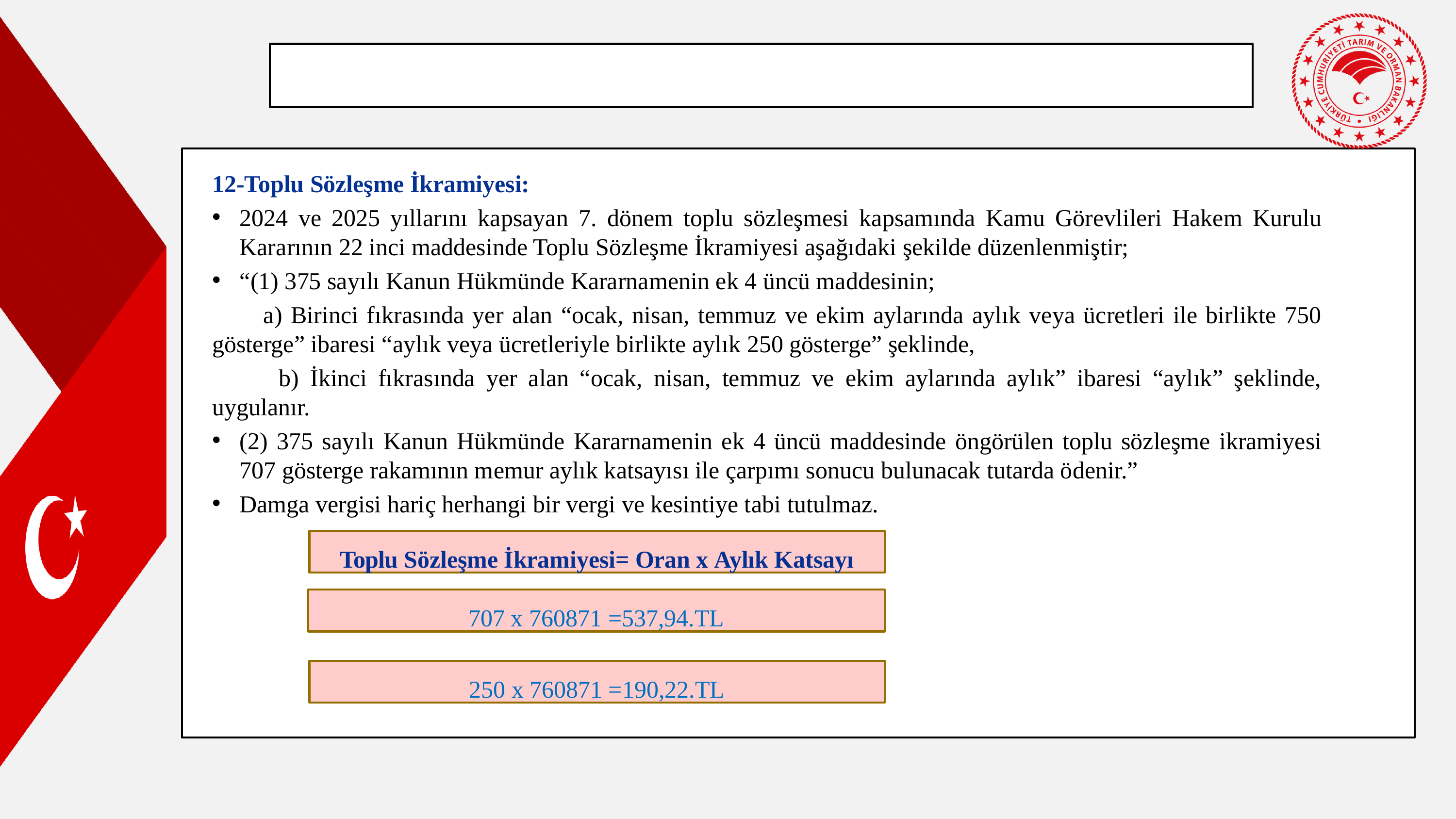

12-Toplu Sözleşme İkramiyesi:
2024 ve 2025 yıllarını kapsayan 7. dönem toplu sözleşmesi kapsamında Kamu Görevlileri Hakem Kurulu Kararının 22 inci maddesinde Toplu Sözleşme İkramiyesi aşağıdaki şekilde düzenlenmiştir;
“(1) 375 sayılı Kanun Hükmünde Kararnamenin ek 4 üncü maddesinin;
      a) Birinci fıkrasında yer alan “ocak, nisan, temmuz ve ekim aylarında aylık veya ücretleri ile birlikte 750 gösterge” ibaresi “aylık veya ücretleriyle birlikte aylık 250 gösterge” şeklinde,
      b) İkinci fıkrasında yer alan “ocak, nisan, temmuz ve ekim aylarında aylık” ibaresi “aylık” şeklinde, uygulanır.
(2) 375 sayılı Kanun Hükmünde Kararnamenin ek 4 üncü maddesinde öngörülen toplu sözleşme ikramiyesi 707 gösterge rakamının memur aylık katsayısı ile çarpımı sonucu bulunacak tutarda ödenir.”
Damga vergisi hariç herhangi bir vergi ve kesintiye tabi tutulmaz.

Toplu Sözleşme İkramiyesi= Oran x Aylık Katsayı
707 x 760871 =537,94.TL
250 x 760871 =190,22.TL